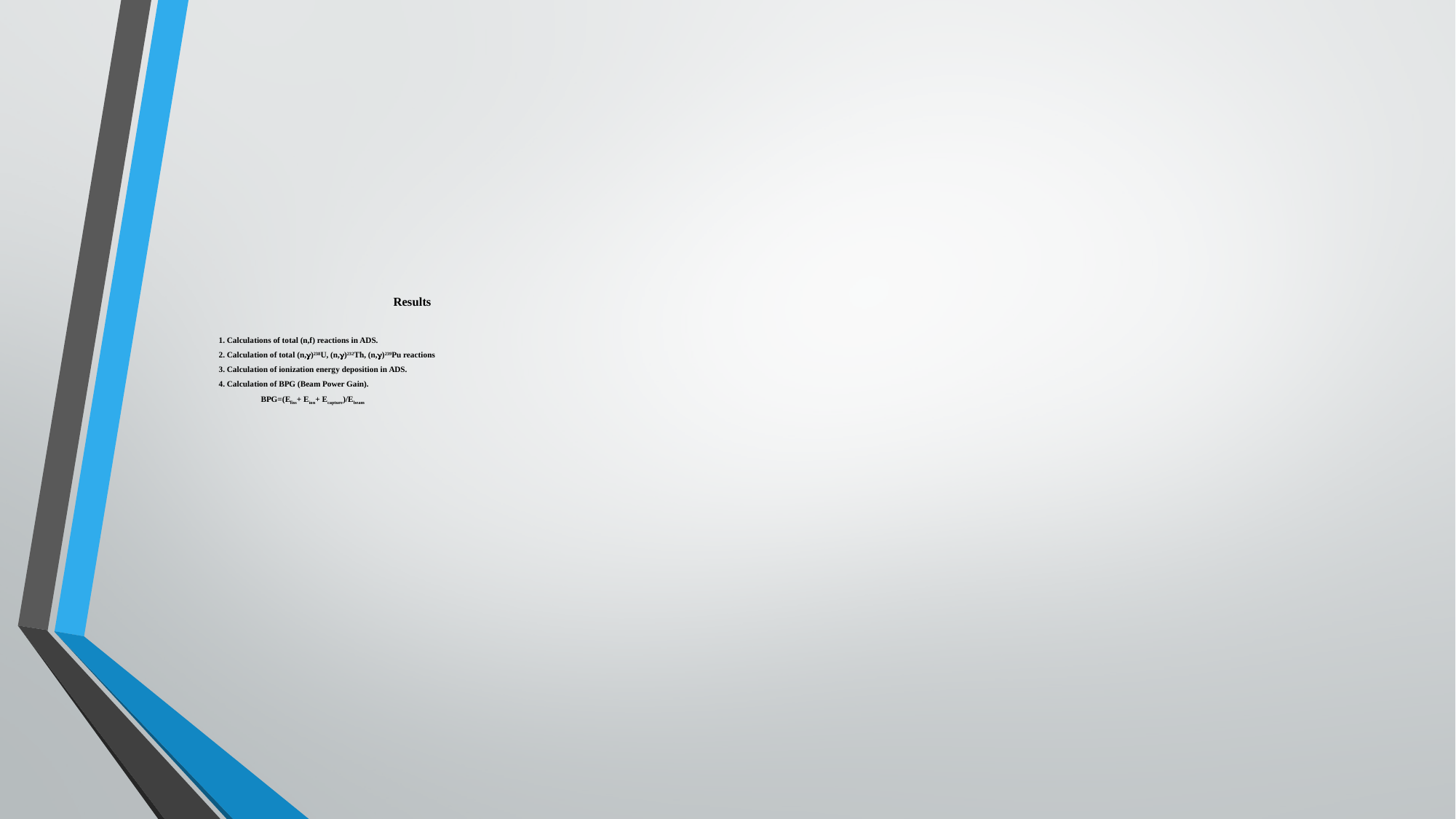

# Results 1. Calculations of total (n,f) reactions in ADS. 2. Calculation of total (n,γ)238U, (n,γ)232Th, (n,γ)239Pu reactions 3. Calculation of ionization energy deposition in ADS. 4. Calculation of BPG (Beam Power Gain). BPG=(Efiss+ Eion+ Ecapture)/Ebeam